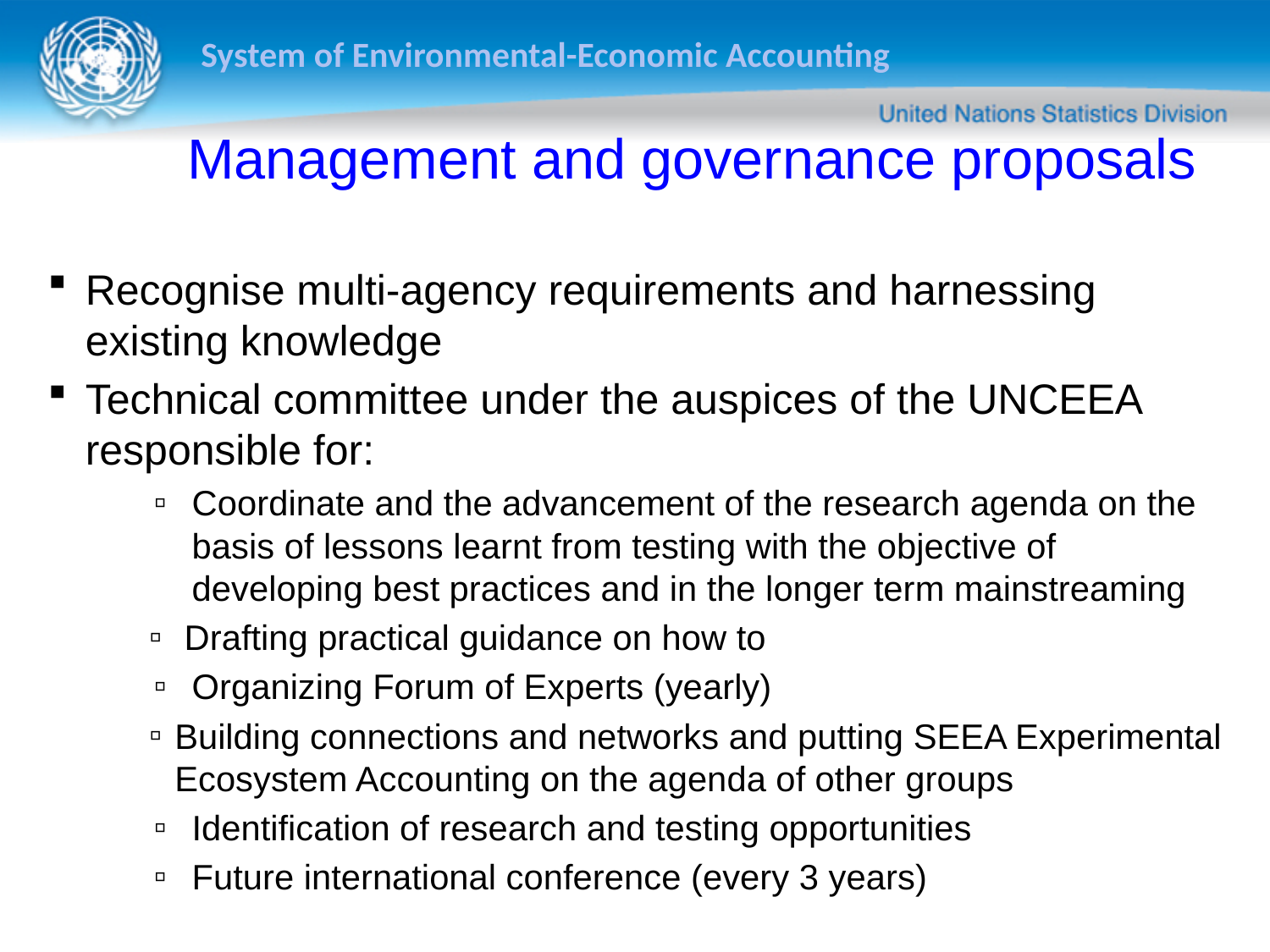

Management and governance proposals
Recognise multi-agency requirements and harnessing existing knowledge
Technical committee under the auspices of the UNCEEA responsible for:
Coordinate and the advancement of the research agenda on the basis of lessons learnt from testing with the objective of developing best practices and in the longer term mainstreaming
 Drafting practical guidance on how to
Organizing Forum of Experts (yearly)
Building connections and networks and putting SEEA Experimental Ecosystem Accounting on the agenda of other groups
Identification of research and testing opportunities
Future international conference (every 3 years)